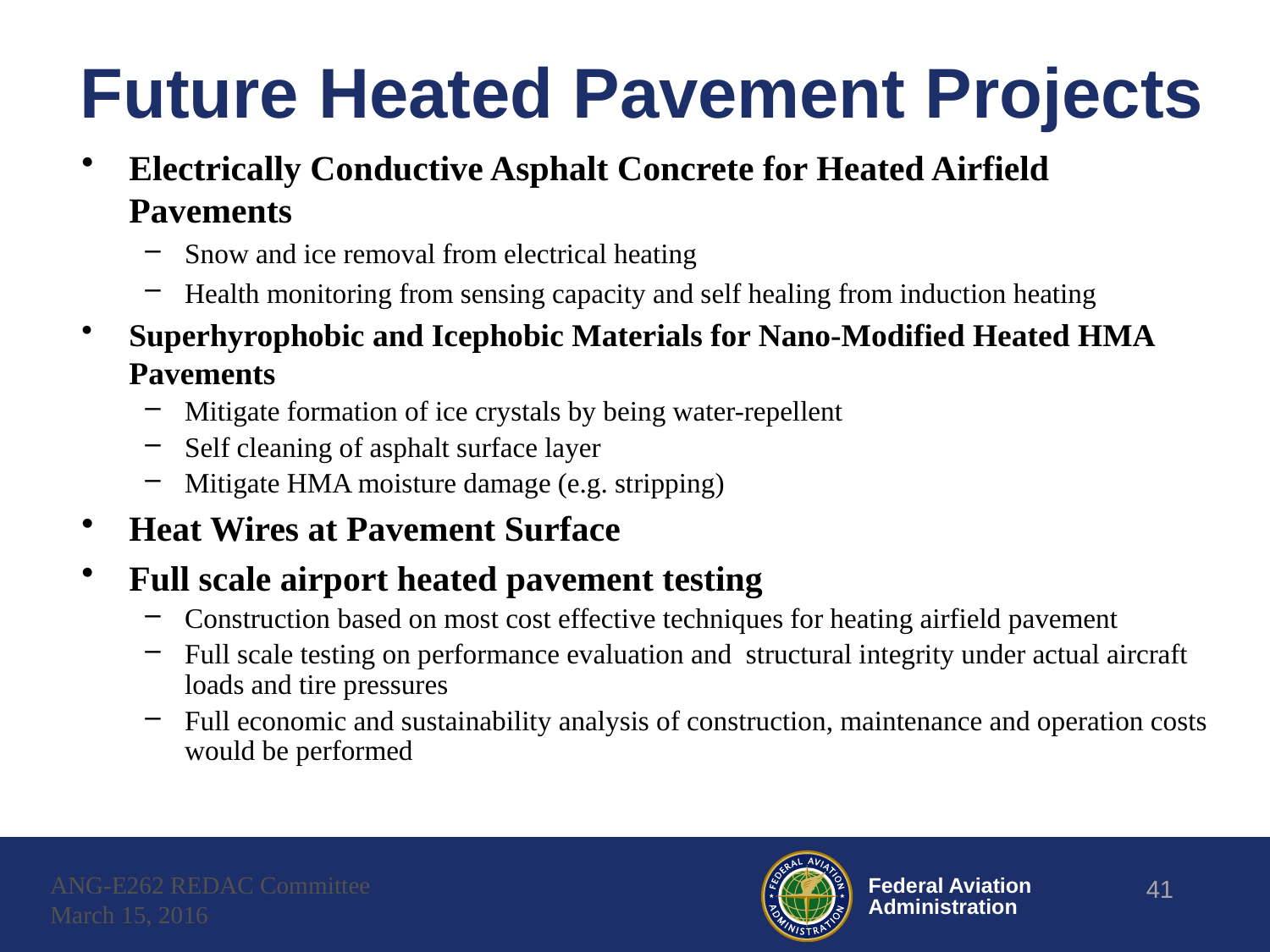

# Future Heated Pavement Projects
Electrically Conductive Asphalt Concrete for Heated Airfield Pavements
Snow and ice removal from electrical heating
Health monitoring from sensing capacity and self healing from induction heating
Superhyrophobic and Icephobic Materials for Nano-Modified Heated HMA Pavements
Mitigate formation of ice crystals by being water-repellent
Self cleaning of asphalt surface layer
Mitigate HMA moisture damage (e.g. stripping)
Heat Wires at Pavement Surface
Full scale airport heated pavement testing
Construction based on most cost effective techniques for heating airfield pavement
Full scale testing on performance evaluation and  structural integrity under actual aircraft loads and tire pressures
Full economic and sustainability analysis of construction, maintenance and operation costs would be performed

ANG-E262 REDAC Committee
March 15, 2016
41